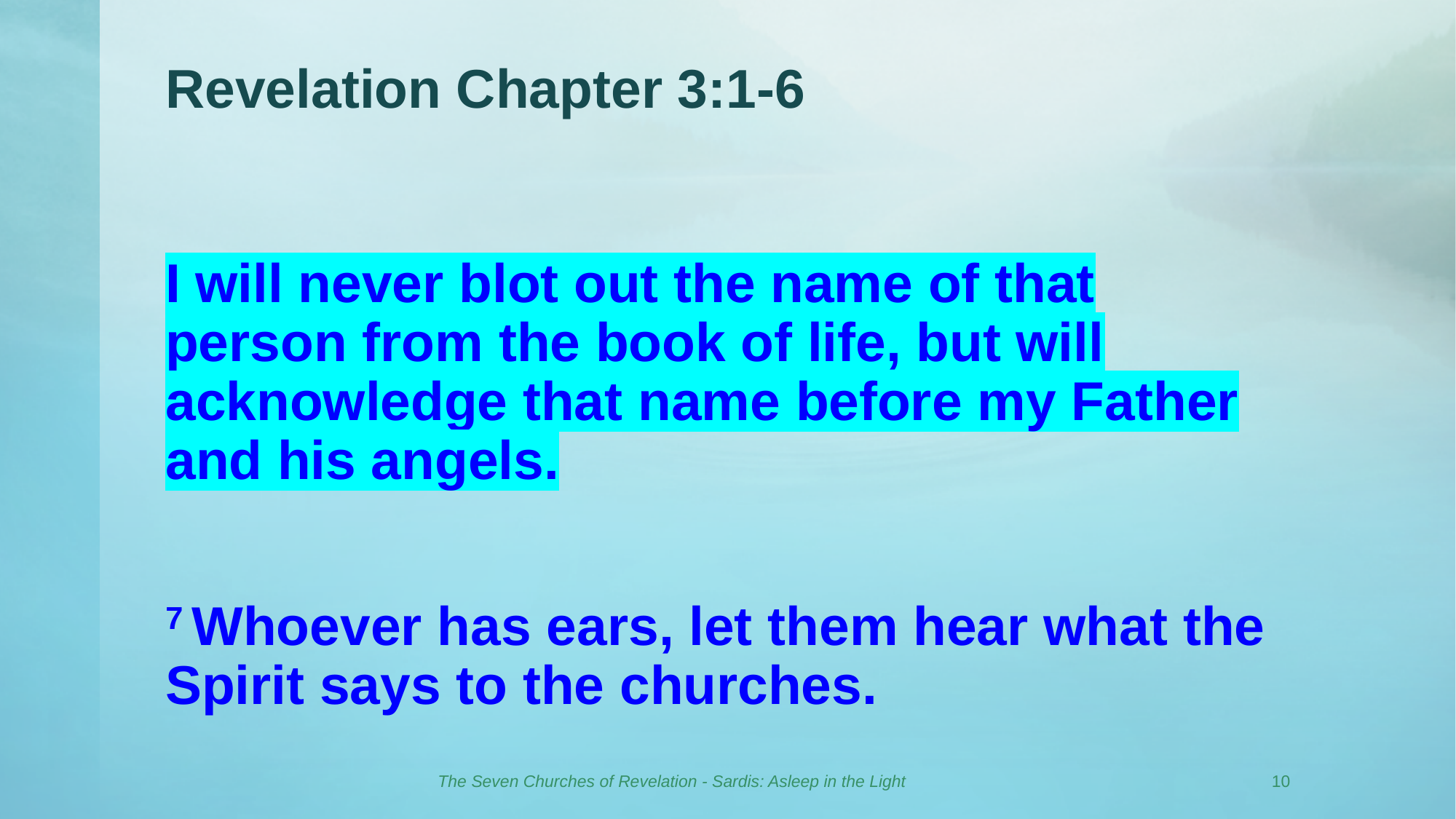

# Revelation Chapter 3:1-6

I will never blot out the name of that person from the book of life, but will acknowledge that name before my Father and his angels.

7 Whoever has ears, let them hear what the Spirit says to the churches.
The Seven Churches of Revelation - Sardis: Asleep in the Light
10